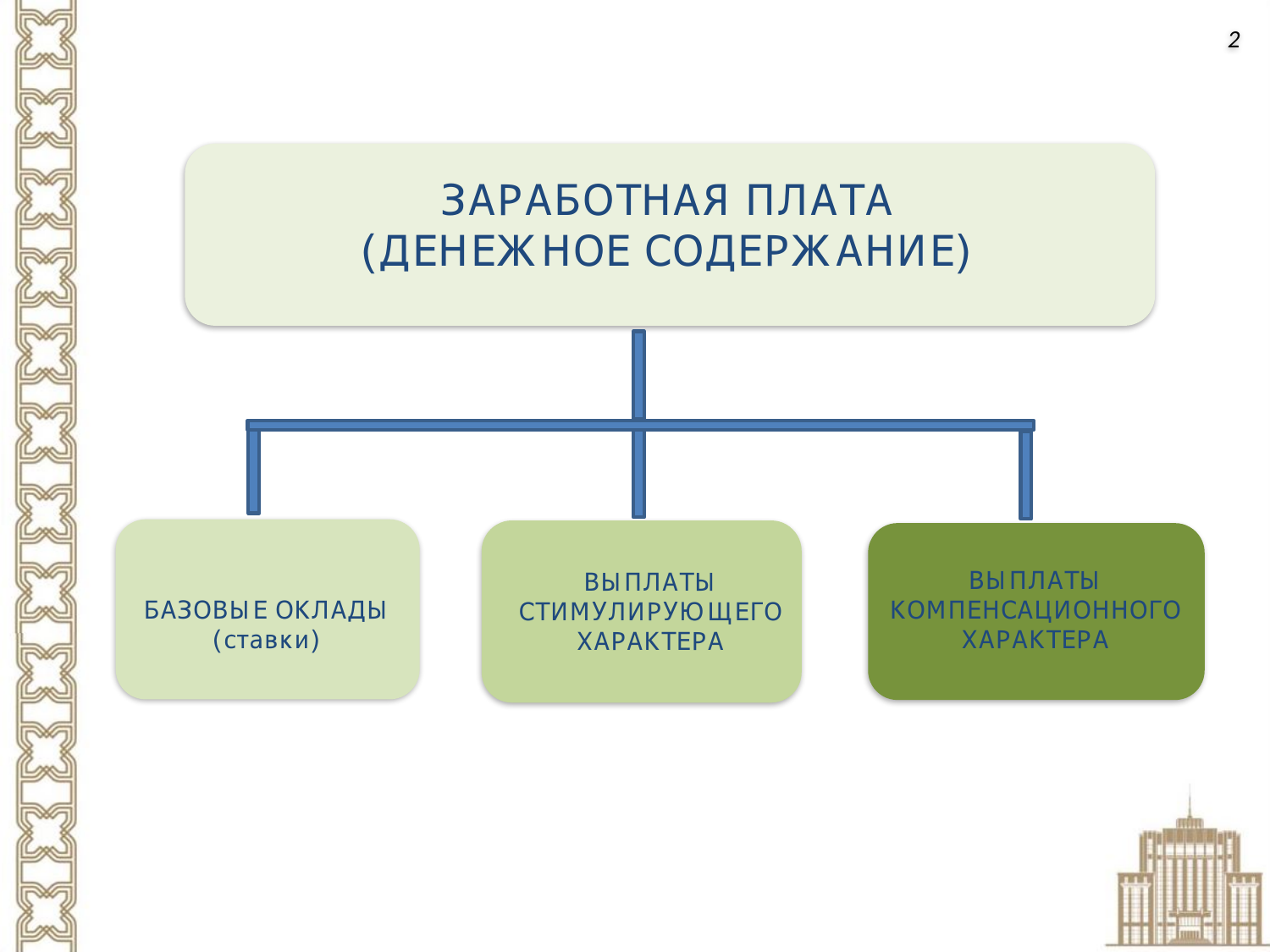

2

ЗАРАБОТНАЯ ПЛАТА (ДЕНЕЖНОЕ СОДЕРЖАНИЕ)

ВЫПЛАТЫ КОМПЕНСАЦИОННОГО ХАРАКТЕРА
ВЫПЛАТЫ СТИМУЛИРУЮЩЕГО ХАРАКТЕРА
БАЗОВЫЕ ОКЛАДЫ
(ставки)